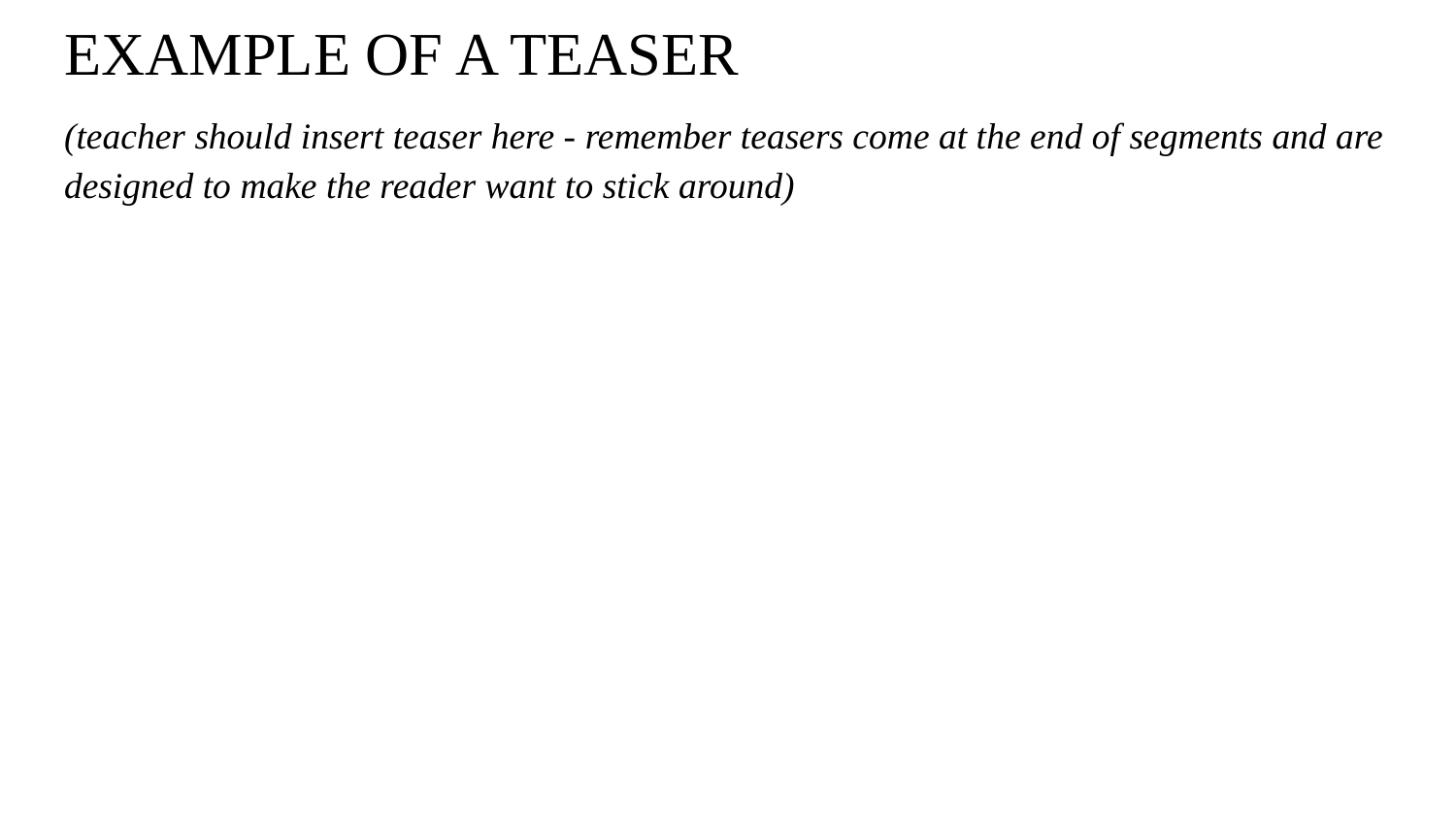

# EXAMPLE OF A TEASER

(teacher should insert teaser here - remember teasers come at the end of segments and are designed to make the reader want to stick around)